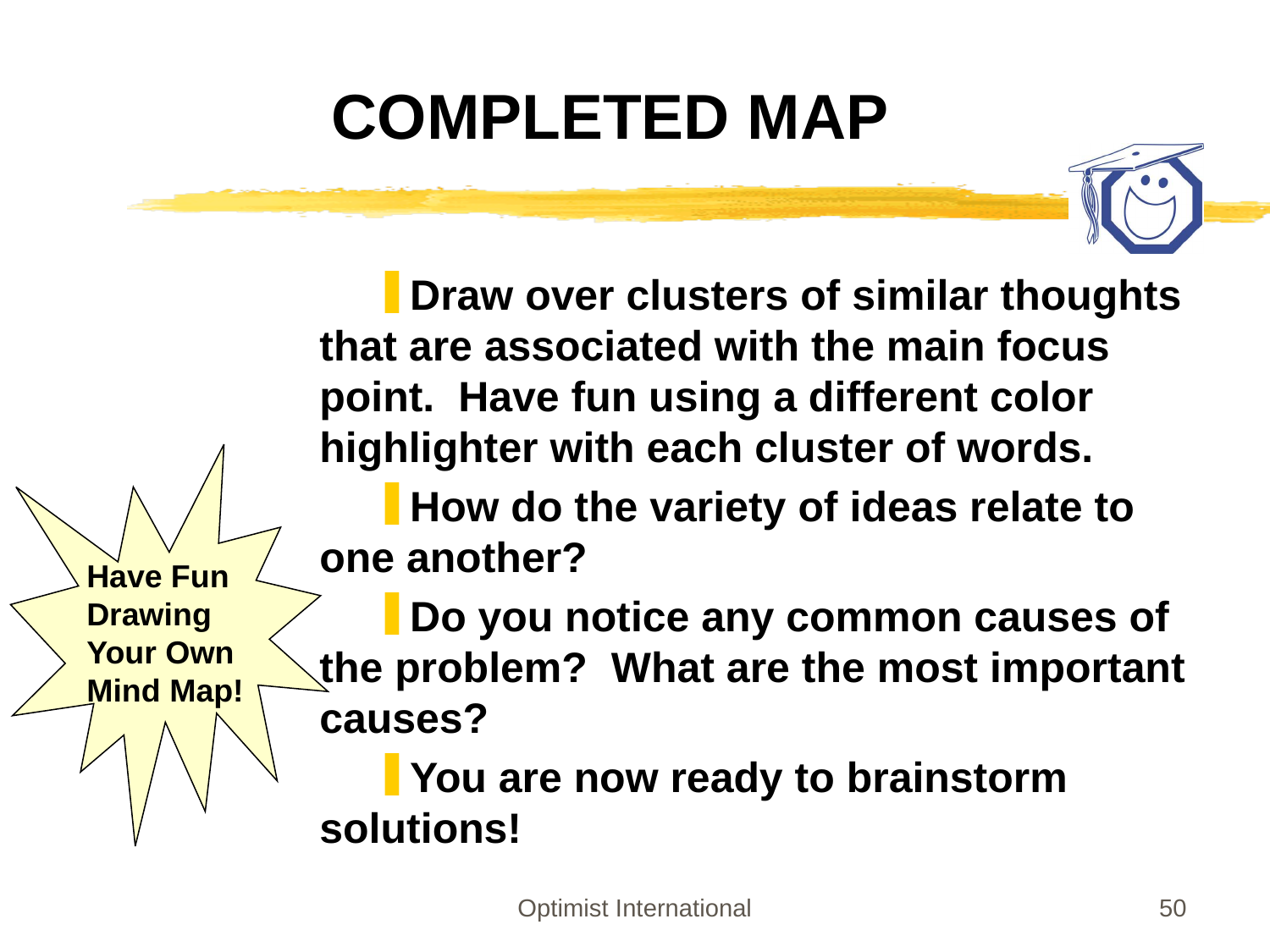

# COMPLETED MAP
Draw over clusters of similar thoughts that are associated with the main focus point.  Have fun using a different color highlighter with each cluster of words.
How do the variety of ideas relate to one another?
Do you notice any common causes of the problem?  What are the most important causes?
You are now ready to brainstorm solutions!

Have Fun Drawing Your Own Mind Map!
Optimist International
50